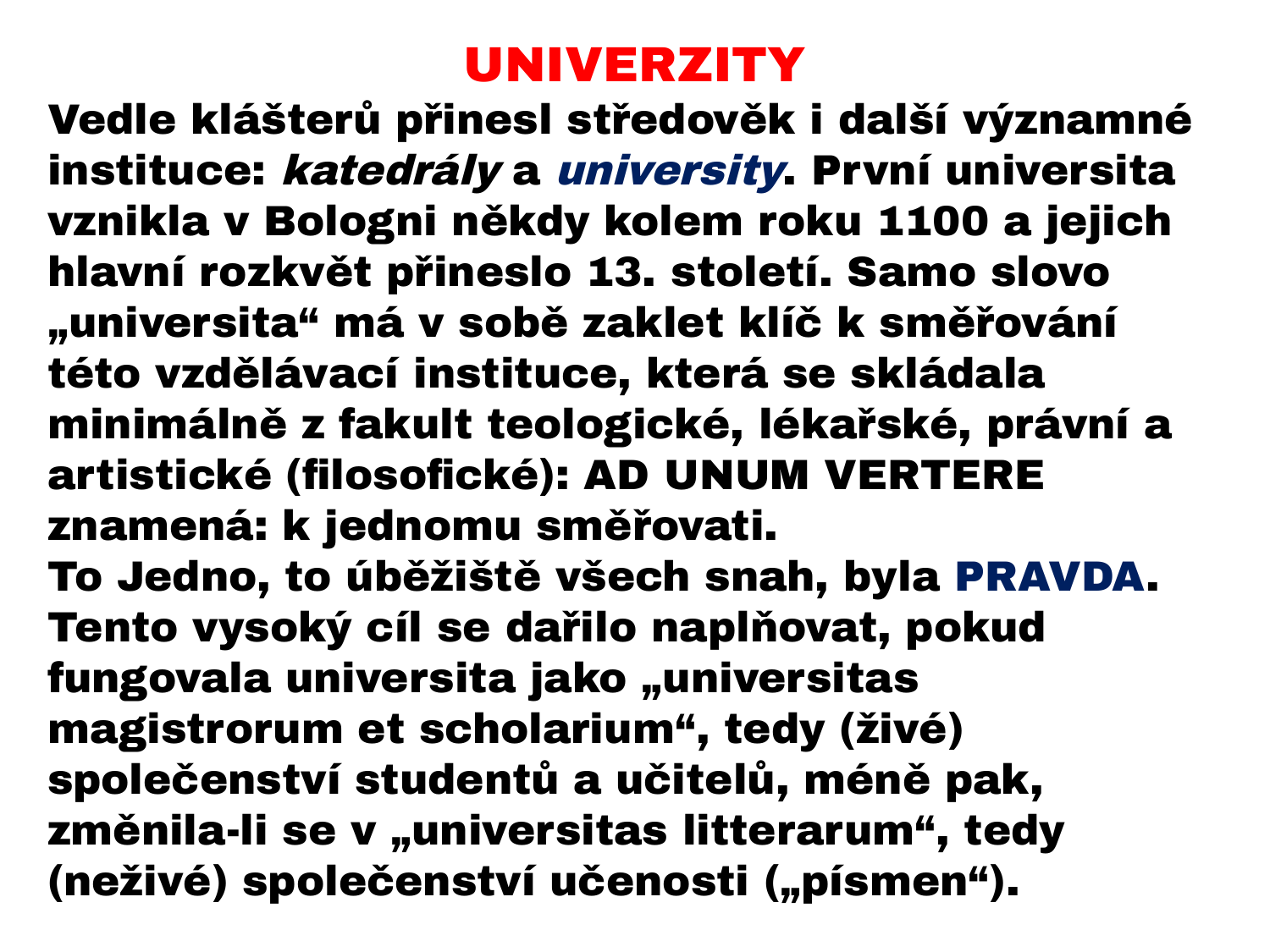

UNIVERZITY
Vedle klášterů přinesl středověk i další významné instituce: katedrály a university. První universita vznikla v Bologni někdy kolem roku 1100 a jejich hlavní rozkvět přineslo 13. století. Samo slovo „universita“ má v sobě zaklet klíč k směřování této vzdělávací instituce, která se skládala minimálně z fakult teologické, lékařské, právní a artistické (filosofické): AD UNUM VERTERE znamená: k jednomu směřovati.
To Jedno, to úběžiště všech snah, byla PRAVDA. Tento vysoký cíl se dařilo naplňovat, pokud fungovala universita jako „universitas magistrorum et scholarium“, tedy (živé) společenství studentů a učitelů, méně pak, změnila-li se v „universitas litterarum“, tedy (neživé) společenství učenosti („písmen“).